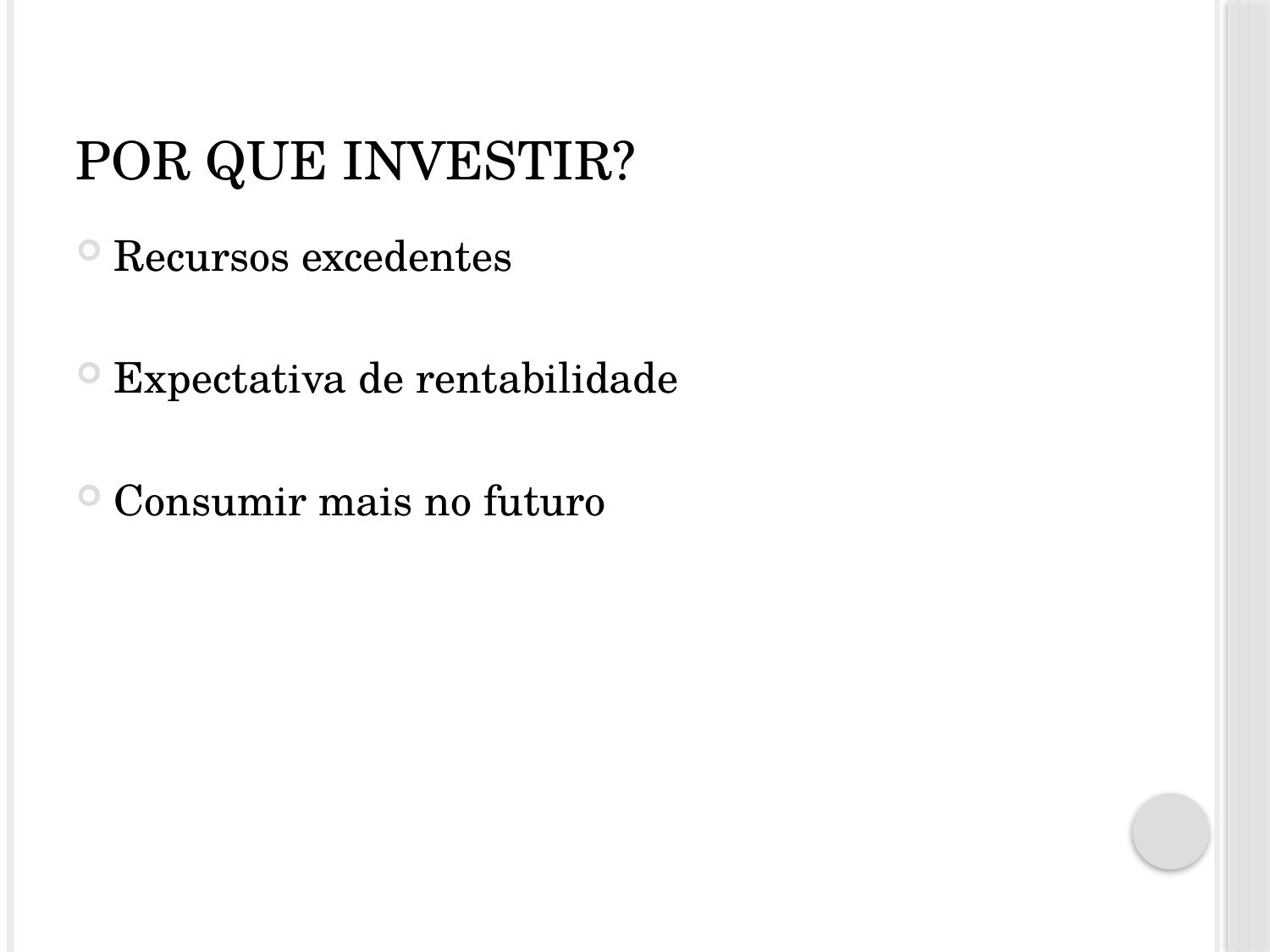

# Por que investir?
Recursos excedentes

Expectativa de rentabilidade

Consumir mais no futuro